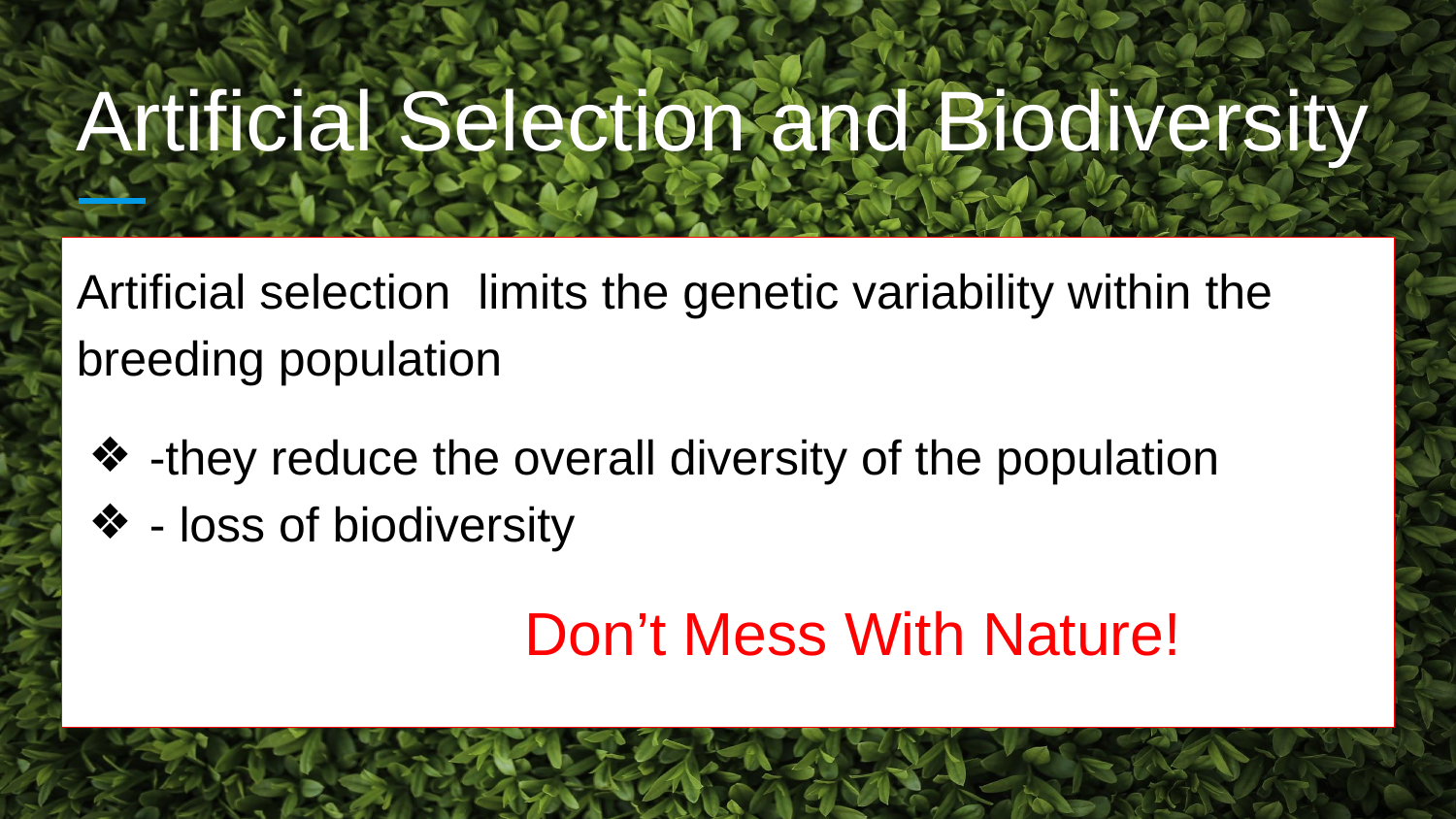

# Artificial Selection and Biodiversity
Artificial selection  limits the genetic variability within the breeding population
-they reduce the overall diversity of the population
- loss of biodiversity
                                 Don’t Mess With Nature!